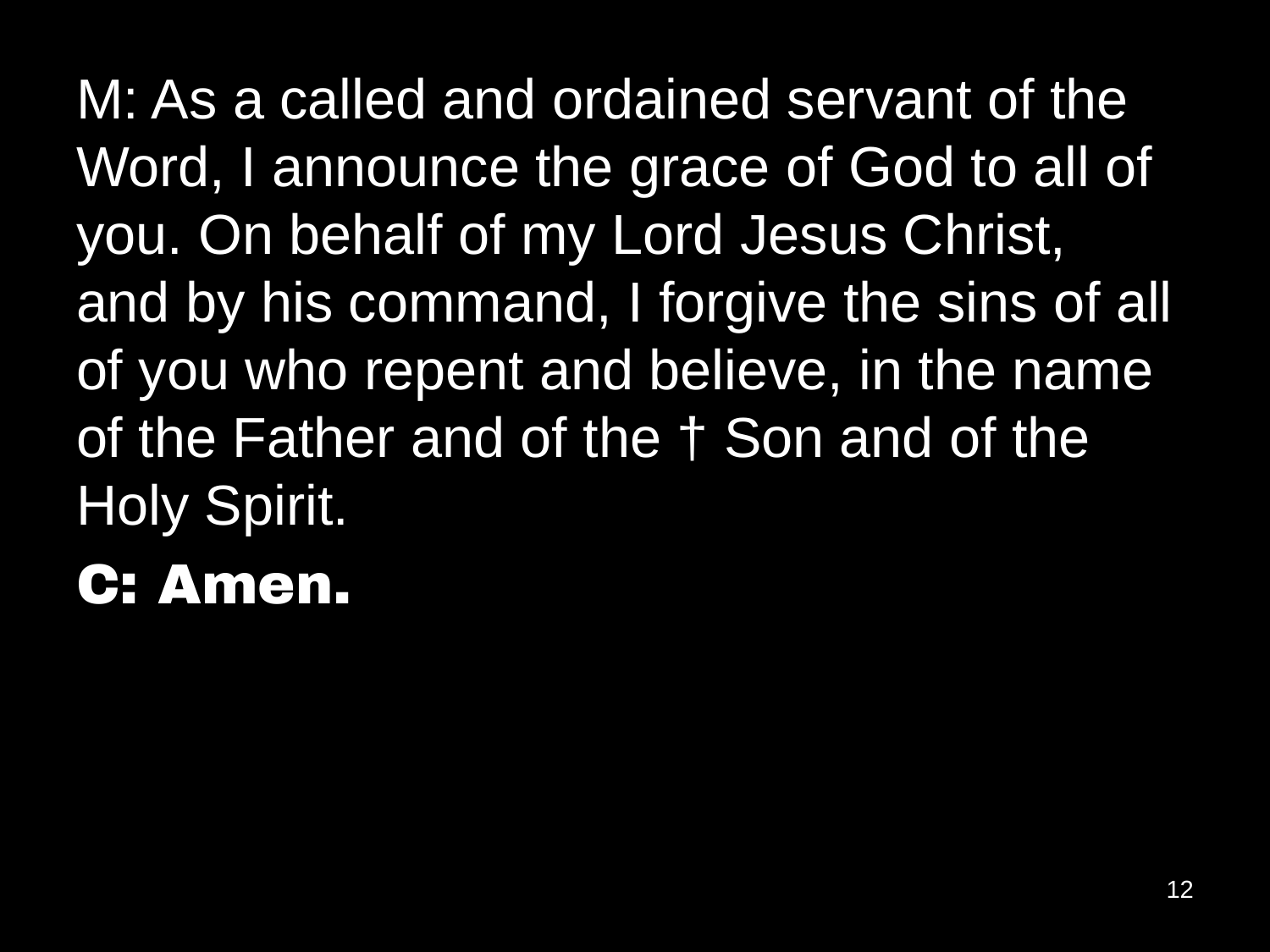

M: As a called and ordained servant of the Word, I announce the grace of God to all of you. On behalf of my Lord Jesus Christ,
and by his command, I forgive the sins of all of you who repent and believe, in the name of the Father and of the † Son and of the Holy Spirit.
C: Amen.

12